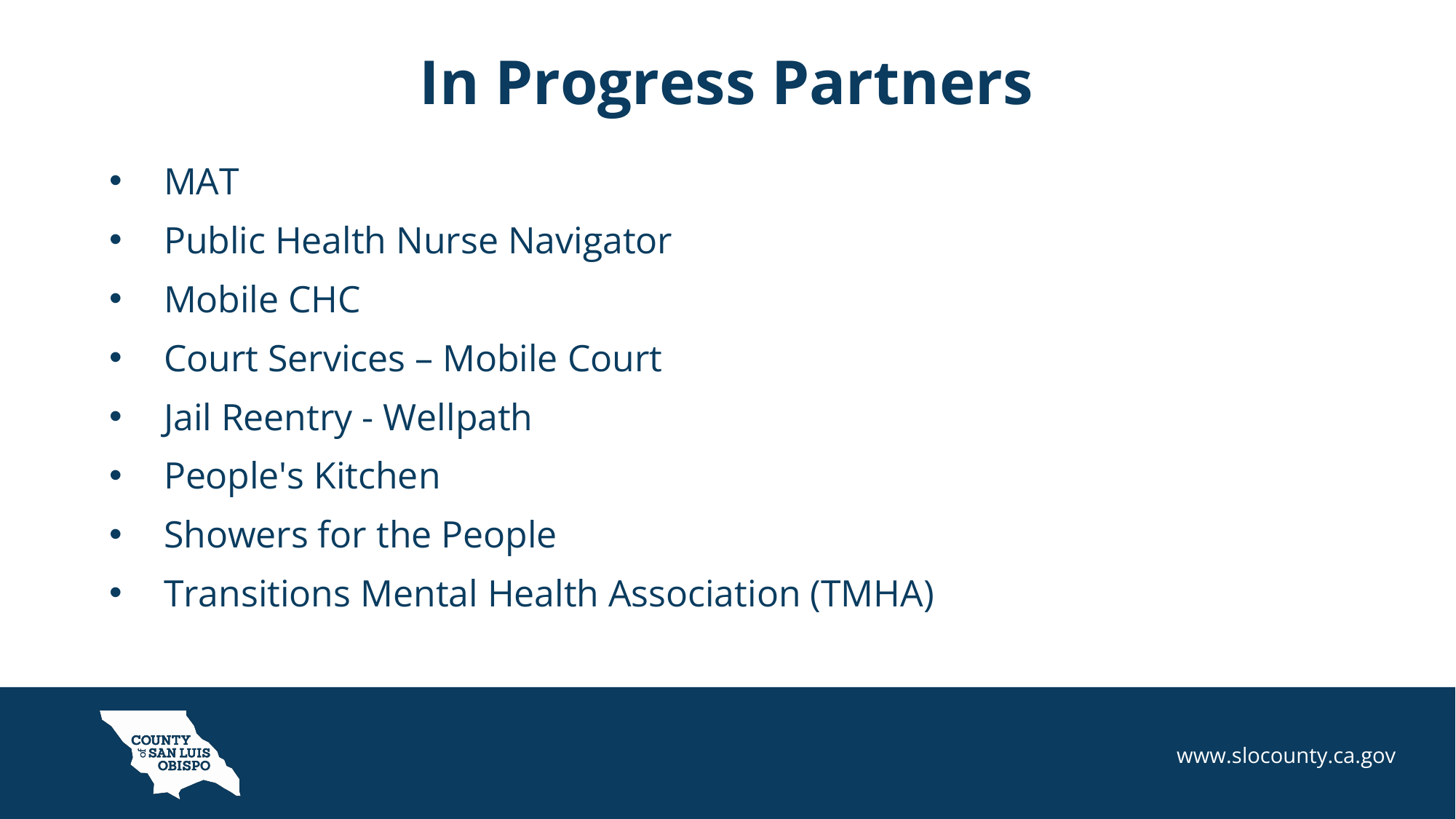

# In Progress Partners
MAT
Public Health Nurse Navigator
Mobile CHC
Court Services – Mobile Court
Jail Reentry - Wellpath
People's Kitchen
Showers for the People
Transitions Mental Health Association (TMHA)